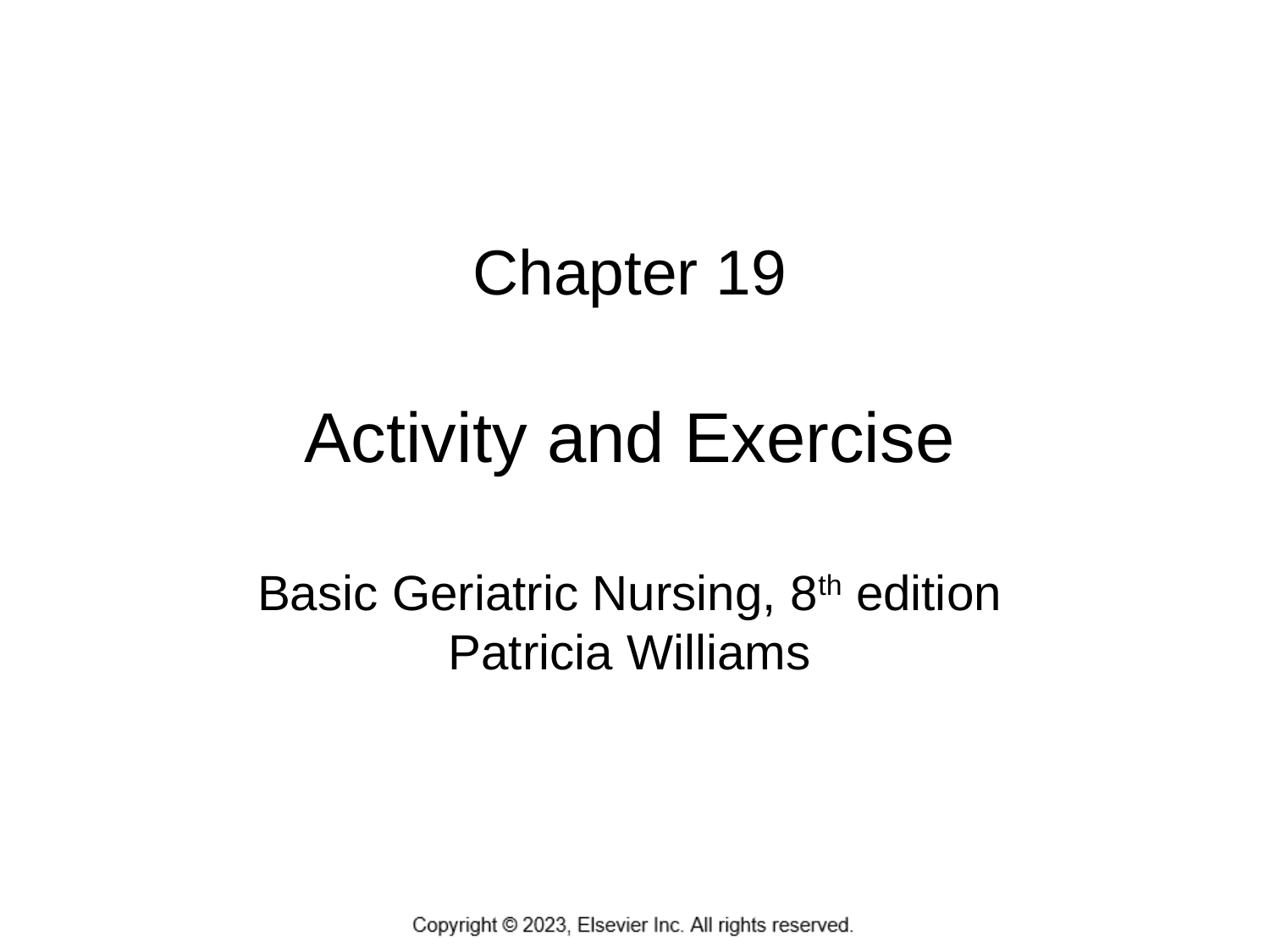

# Chapter 19 Activity and Exercise Basic Geriatric Nursing, 8th edition Patricia Williams